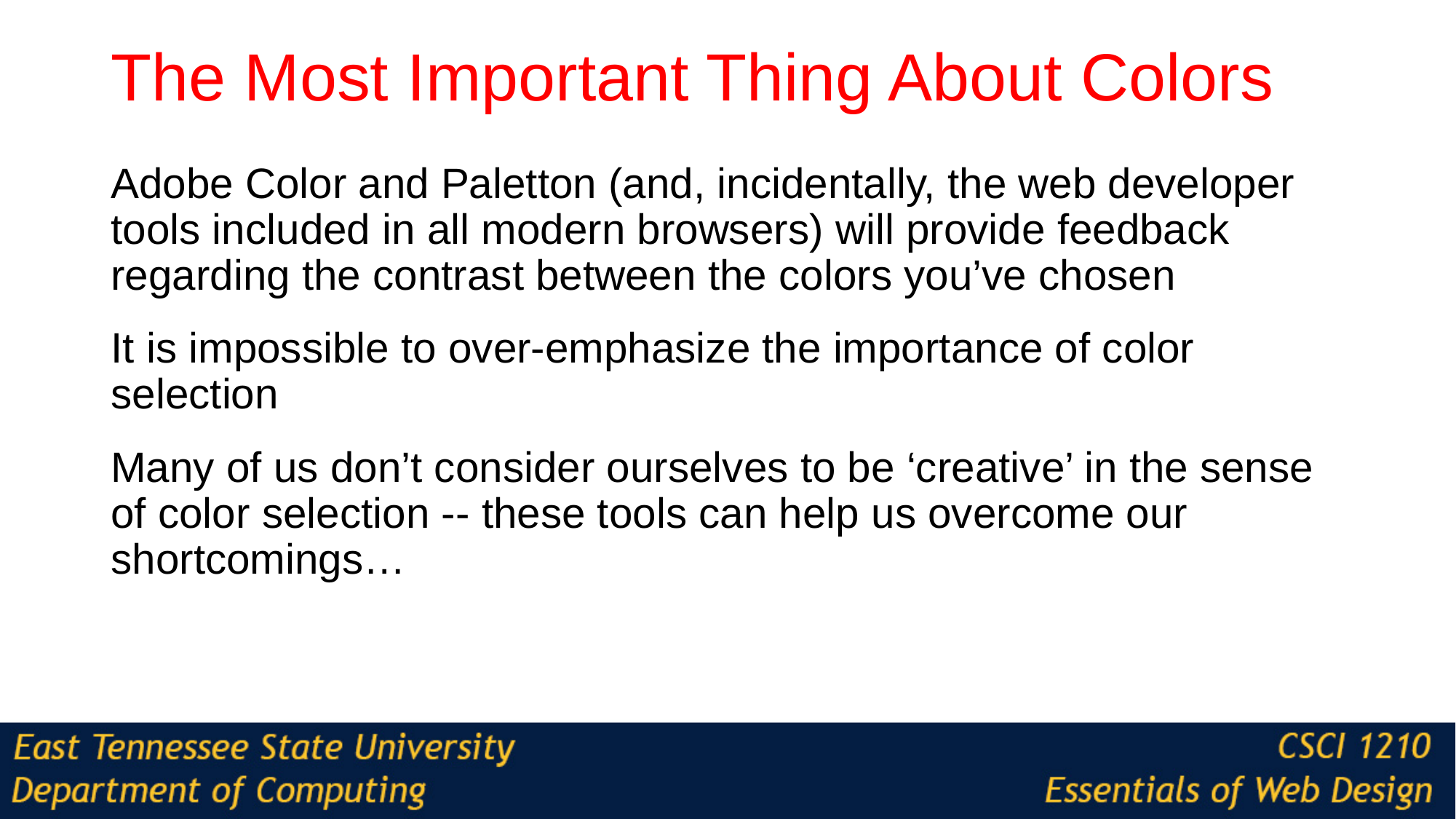

# The Most Important Thing About Colors
Adobe Color and Paletton (and, incidentally, the web developer tools included in all modern browsers) will provide feedback regarding the contrast between the colors you’ve chosen
It is impossible to over-emphasize the importance of color selection
Many of us don’t consider ourselves to be ‘creative’ in the sense of color selection -- these tools can help us overcome our shortcomings…